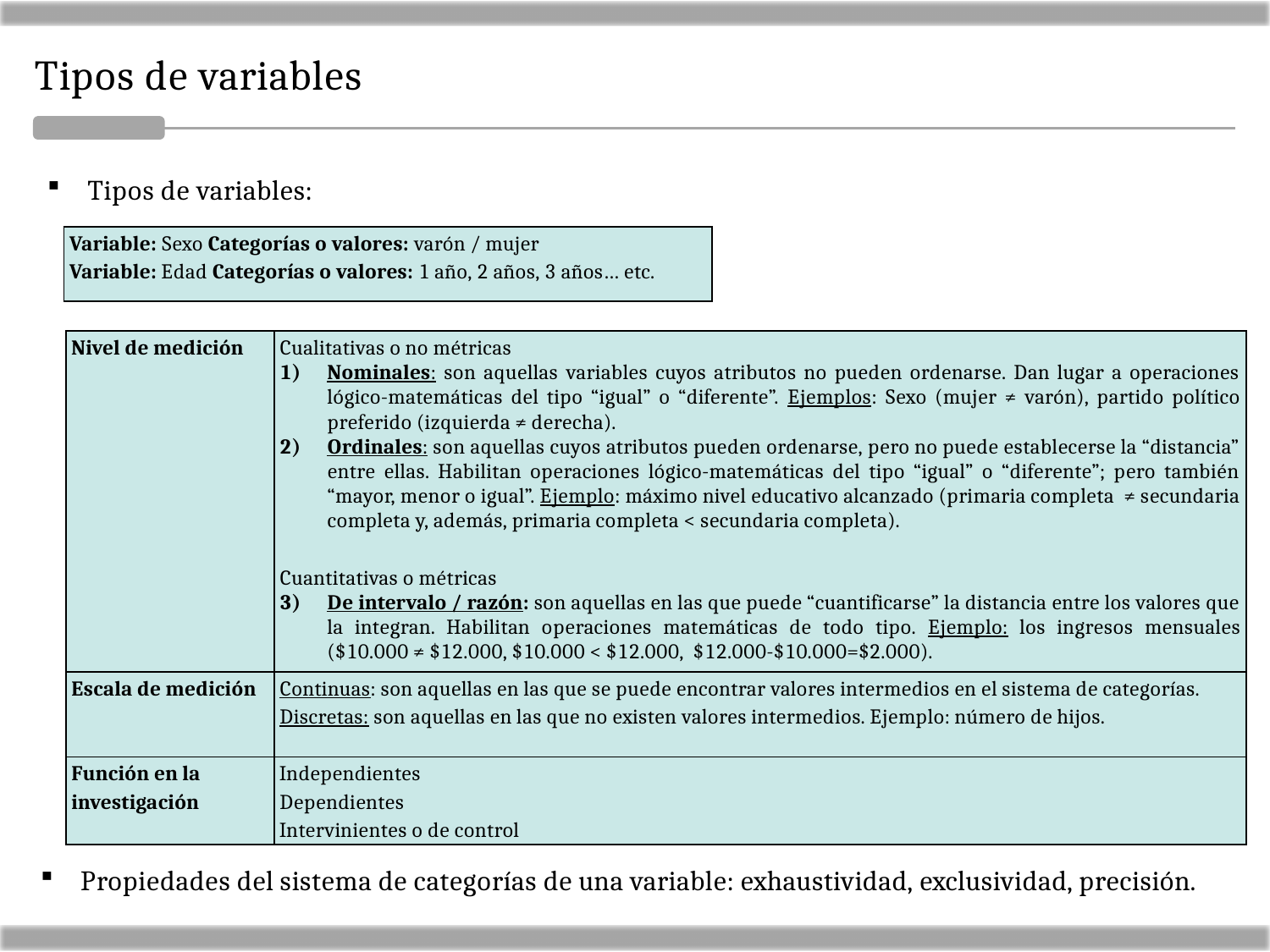

Tipos de variables

Tipos de variables:
| Variable: Sexo Categorías o valores: varón / mujer Variable: Edad Categorías o valores: 1 año, 2 años, 3 años… etc. |
| --- |
| Nivel de medición | Cualitativas o no métricas Nominales: son aquellas variables cuyos atributos no pueden ordenarse. Dan lugar a operaciones lógico-matemáticas del tipo “igual” o “diferente”. Ejemplos: Sexo (mujer ≠ varón), partido político preferido (izquierda ≠ derecha). Ordinales: son aquellas cuyos atributos pueden ordenarse, pero no puede establecerse la “distancia” entre ellas. Habilitan operaciones lógico-matemáticas del tipo “igual” o “diferente”; pero también “mayor, menor o igual”. Ejemplo: máximo nivel educativo alcanzado (primaria completa ≠ secundaria completa y, además, primaria completa < secundaria completa).   Cuantitativas o métricas De intervalo / razón: son aquellas en las que puede “cuantificarse” la distancia entre los valores que la integran. Habilitan operaciones matemáticas de todo tipo. Ejemplo: los ingresos mensuales ($10.000 ≠ $12.000, $10.000 < $12.000, $12.000-$10.000=$2.000). |
| --- | --- |
| Escala de medición | Continuas: son aquellas en las que se puede encontrar valores intermedios en el sistema de categorías. Discretas: son aquellas en las que no existen valores intermedios. Ejemplo: número de hijos. |
| Función en la investigación | Independientes Dependientes Intervinientes o de control |
Propiedades del sistema de categorías de una variable: exhaustividad, exclusividad, precisión.